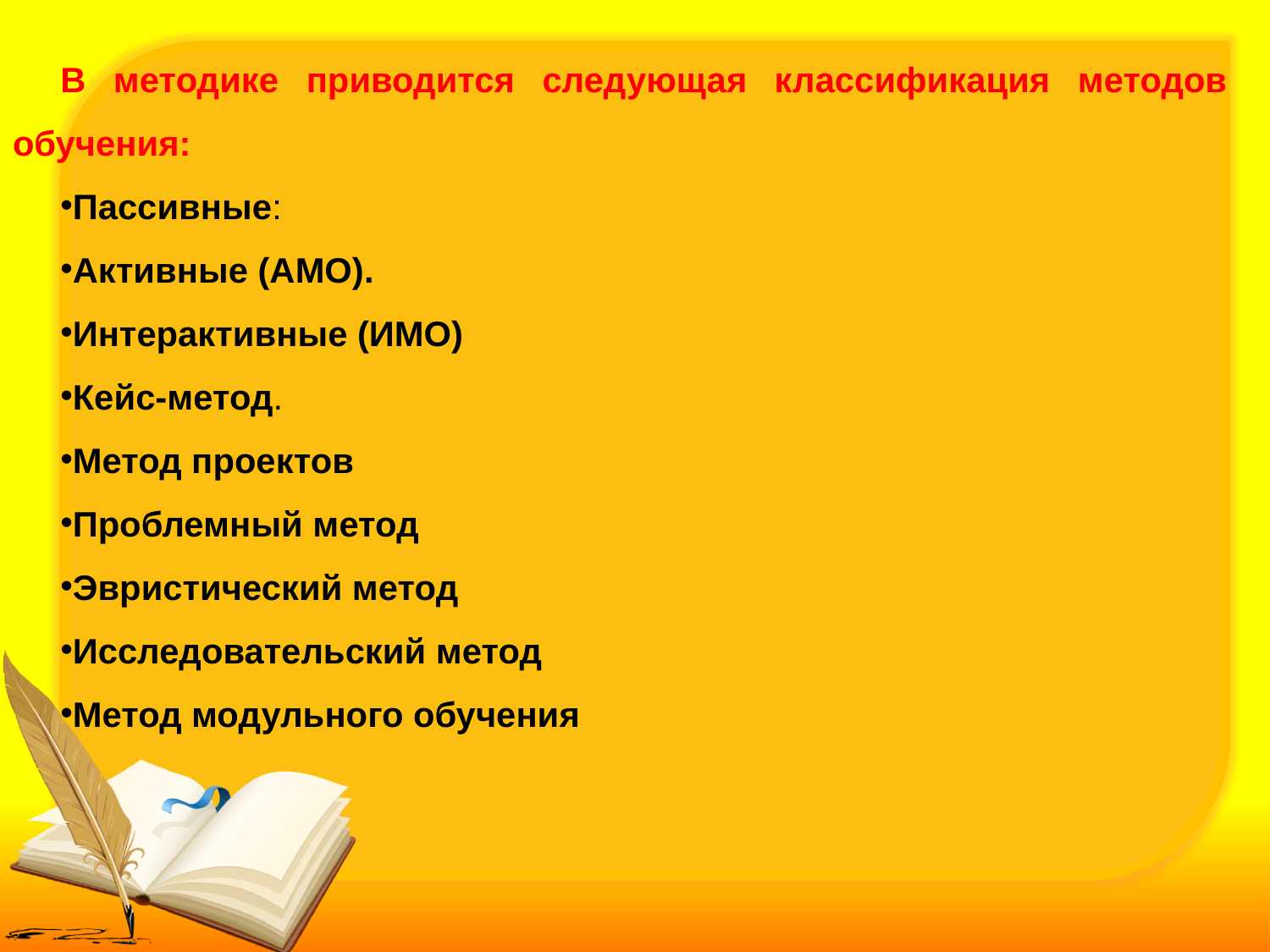

В методике приводится следующая классификация методов обучения:
Пассивные:
Активные (АМО).
Интерактивные (ИМО)
Кейс-метод.
Метод проектов
Проблемный метод
Эвристический метод
Исследовательский метод
Метод модульного обучения